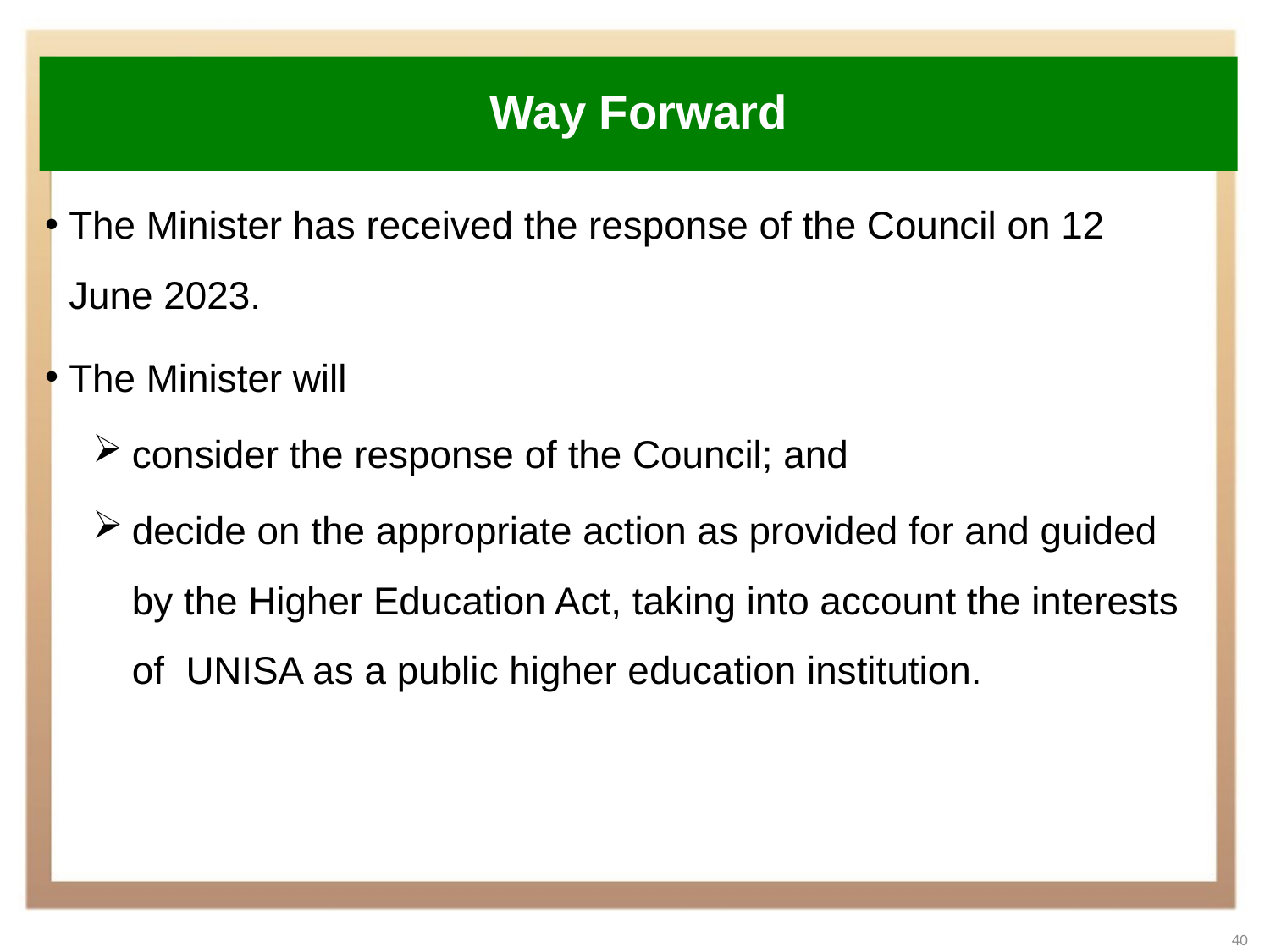

# Way Forward
The Minister has received the response of the Council on 12 June 2023.
The Minister will
consider the response of the Council; and
decide on the appropriate action as provided for and guided by the Higher Education Act, taking into account the interests of  UNISA as a public higher education institution.

40